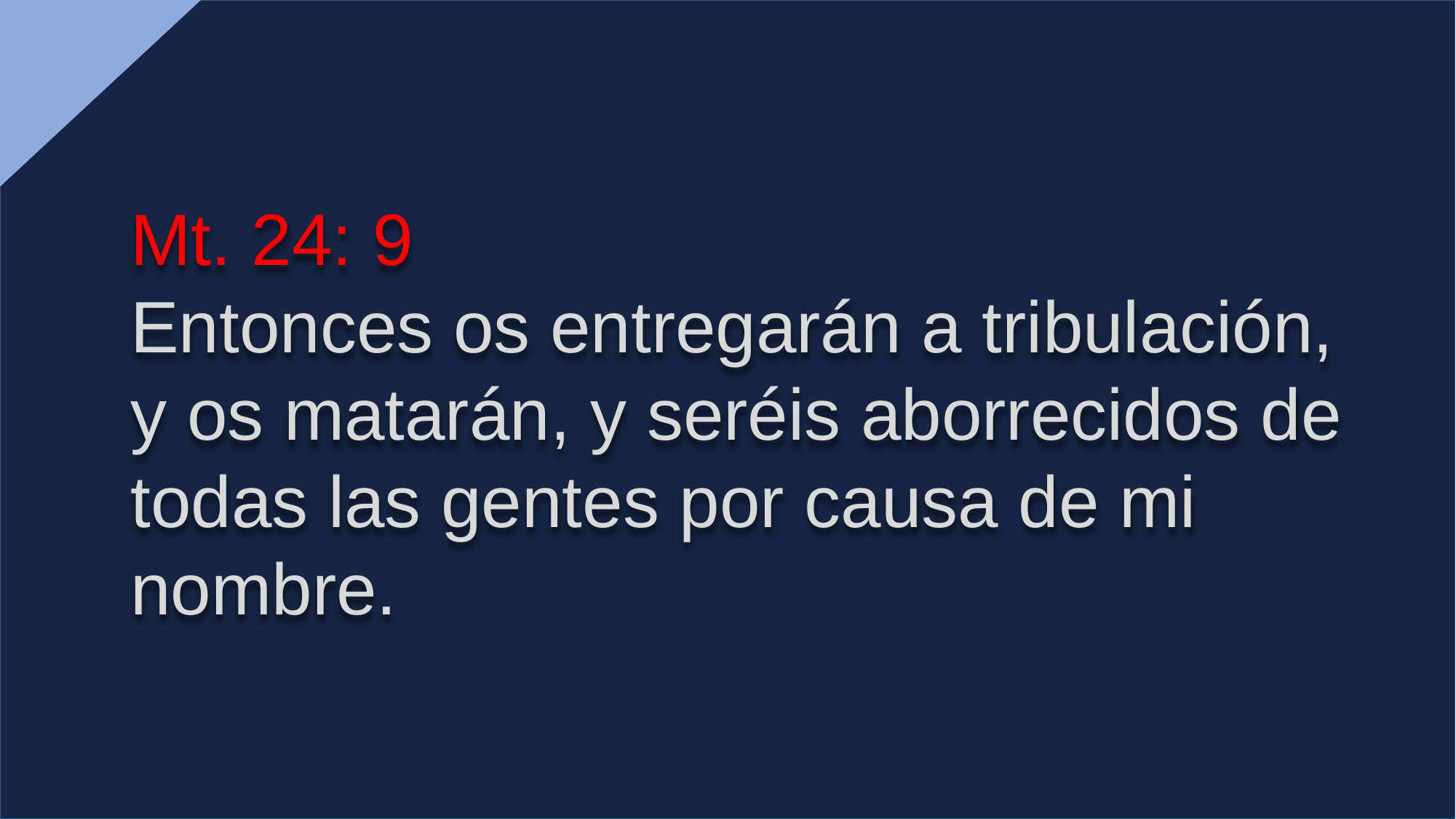

Mt. 24: 9
Entonces os entregarán a tribulación, y os matarán, y seréis aborrecidos de todas las gentes por causa de mi nombre.